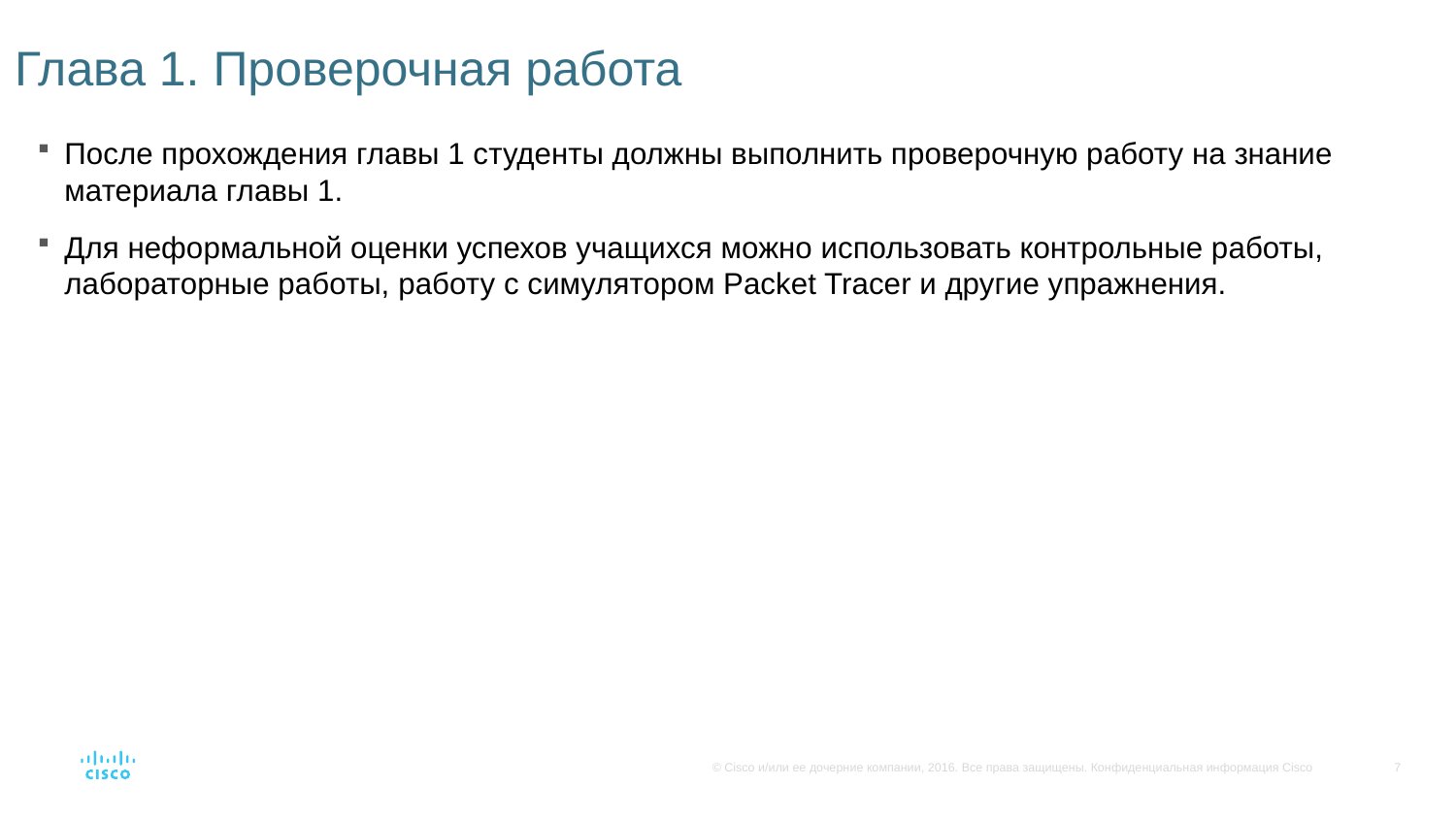

# Глава 1. Проверочная работа
После прохождения главы 1 студенты должны выполнить проверочную работу на знание материала главы 1.
Для неформальной оценки успехов учащихся можно использовать контрольные работы, лабораторные работы, работу с симулятором Packet Tracer и другие упражнения.